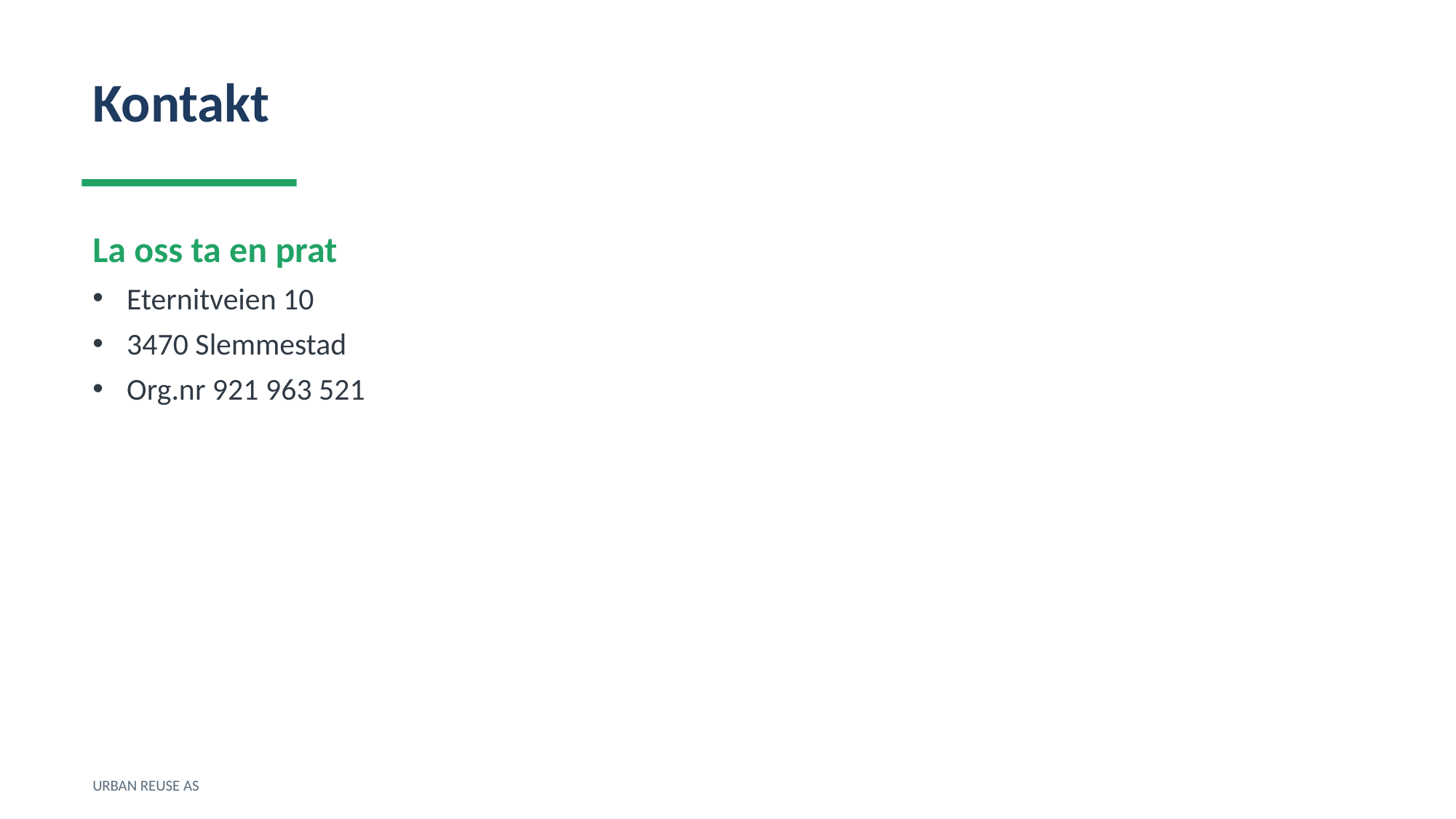

Kontakt

La oss ta en prat
Eternitveien 10
3470 Slemmestad
Org.nr 921 963 521
URBAN REUSE AS